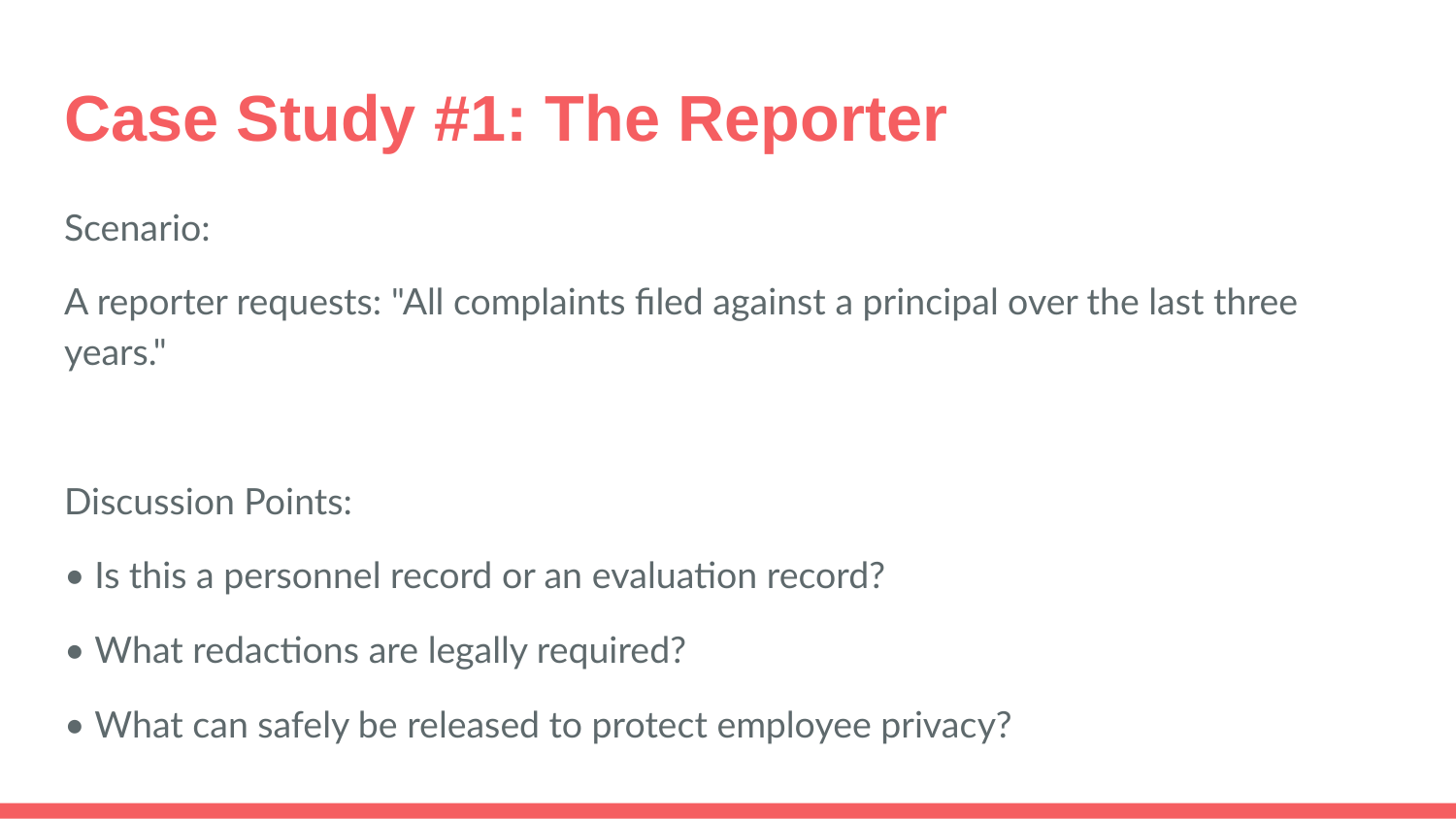

# Case Study #1: The Reporter
Scenario:
A reporter requests: "All complaints filed against a principal over the last three years."

Discussion Points:
• Is this a personnel record or an evaluation record?
• What redactions are legally required?
• What can safely be released to protect employee privacy?